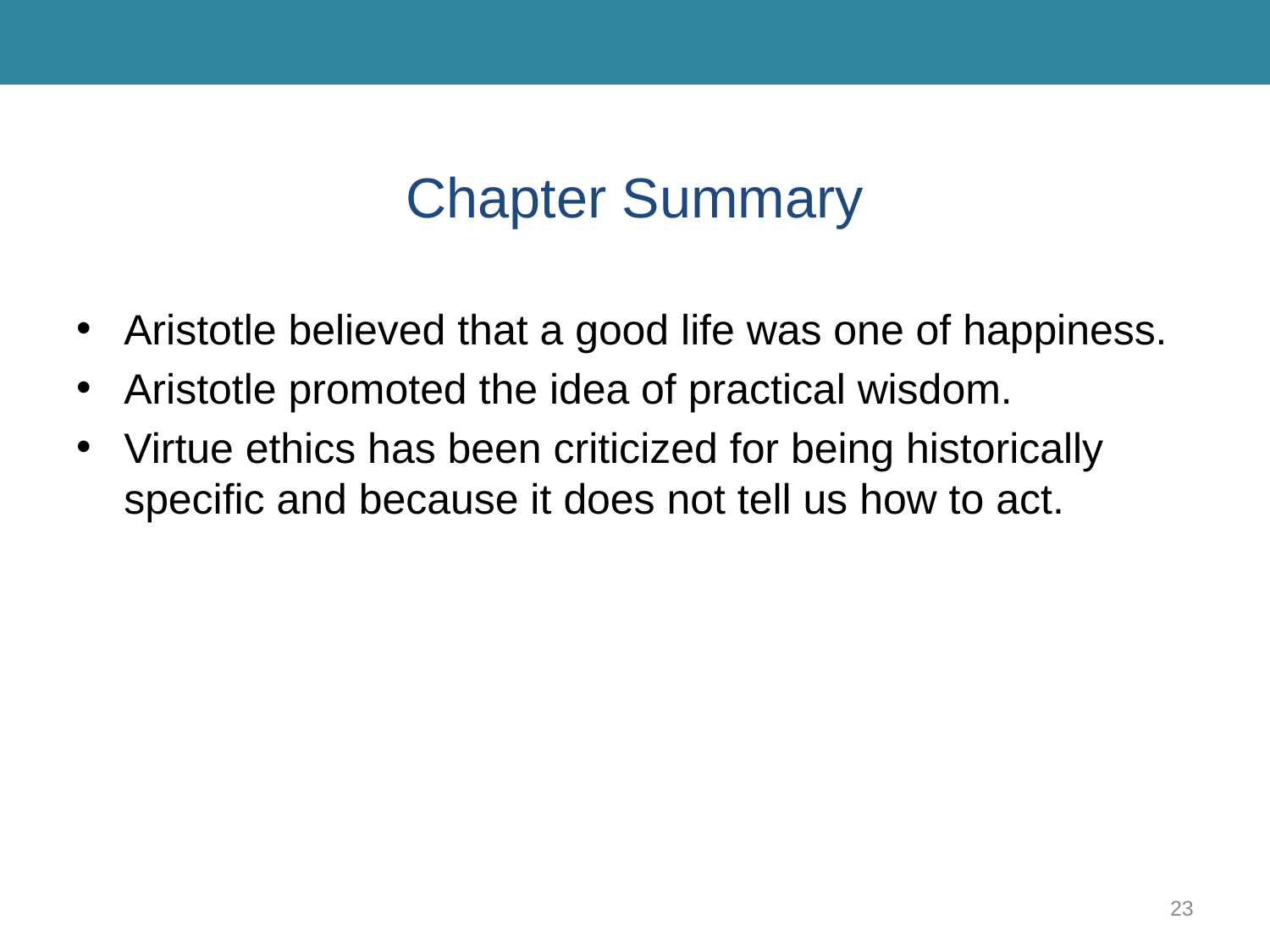

# Chapter Summary
Aristotle believed that a good life was one of happiness.
Aristotle promoted the idea of practical wisdom.
Virtue ethics has been criticized for being historically specific and because it does not tell us how to act.

23